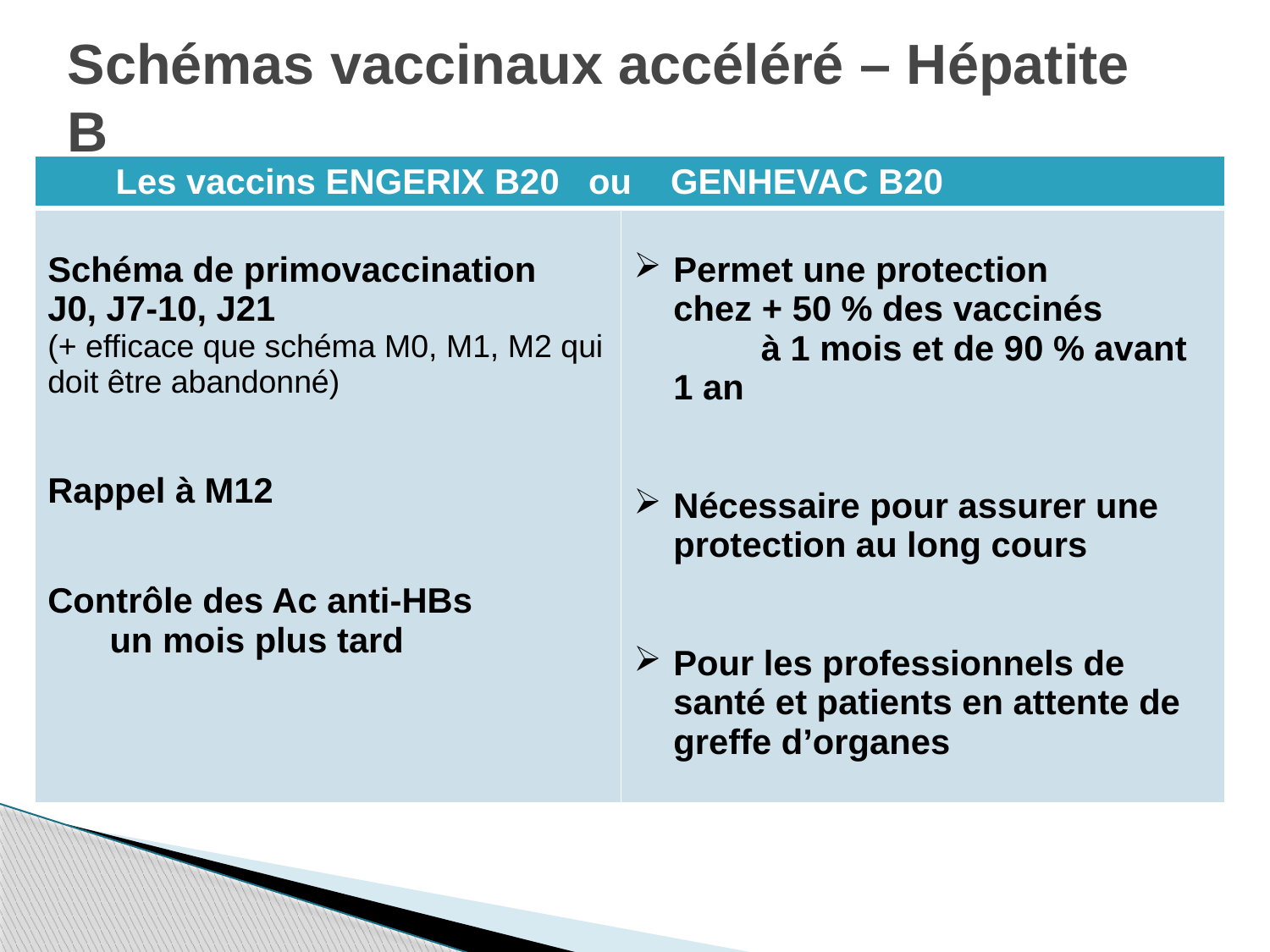

# Schémas vaccinaux accéléré – Hépatite B
| Les vaccins ENGERIX B20 ou GENHEVAC B20 |  |
| --- | --- |
| Schéma de primovaccination J0, J7-10, J21 (+ efficace que schéma M0, M1, M2 qui doit être abandonné) Rappel à M12 Contrôle des Ac anti-HBs un mois plus tard | Permet une protection chez + 50 % des vaccinés à 1 mois et de 90 % avant 1 an Nécessaire pour assurer une protection au long cours Pour les professionnels de santé et patients en attente de greffe d’organes |